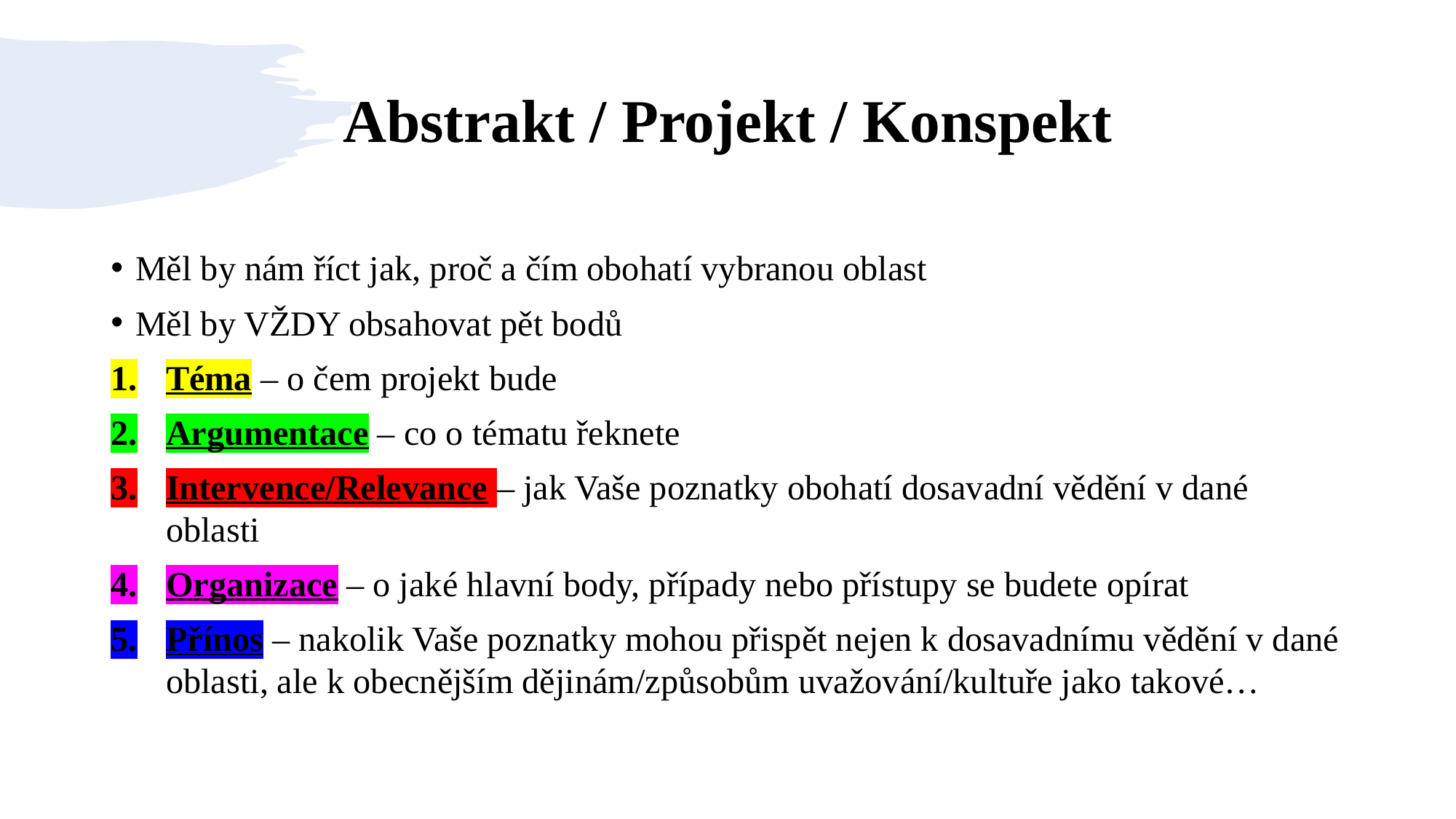

# Abstrakt / Projekt / Konspekt
Měl by nám říct jak, proč a čím obohatí vybranou oblast
Měl by VŽDY obsahovat pět bodů
Téma – o čem projekt bude
Argumentace – co o tématu řeknete
Intervence/Relevance – jak Vaše poznatky obohatí dosavadní vědění v dané oblasti
Organizace – o jaké hlavní body, případy nebo přístupy se budete opírat
Přínos – nakolik Vaše poznatky mohou přispět nejen k dosavadnímu vědění v dané oblasti, ale k obecnějším dějinám/způsobům uvažování/kultuře jako takové…